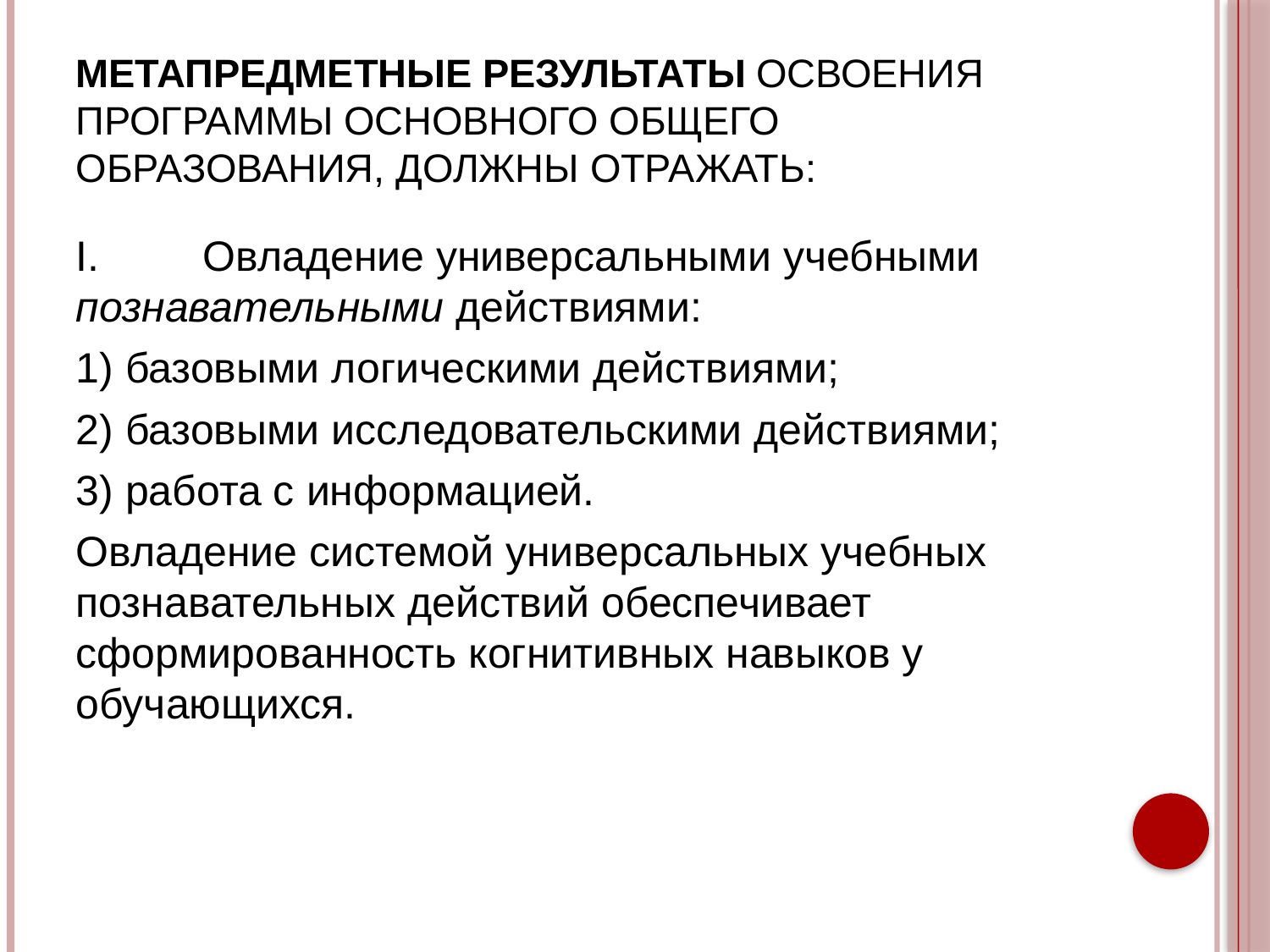

# Метапредметные результаты освоения программы основного общего образования, должны отражать:
I.	Овладение универсальными учебными познавательными действиями:
1) базовыми логическими действиями;
2) базовыми исследовательскими действиями;
3) работа с информацией.
Овладение системой универсальных учебных познавательных действий обеспечивает сформированность когнитивных навыков у обучающихся.